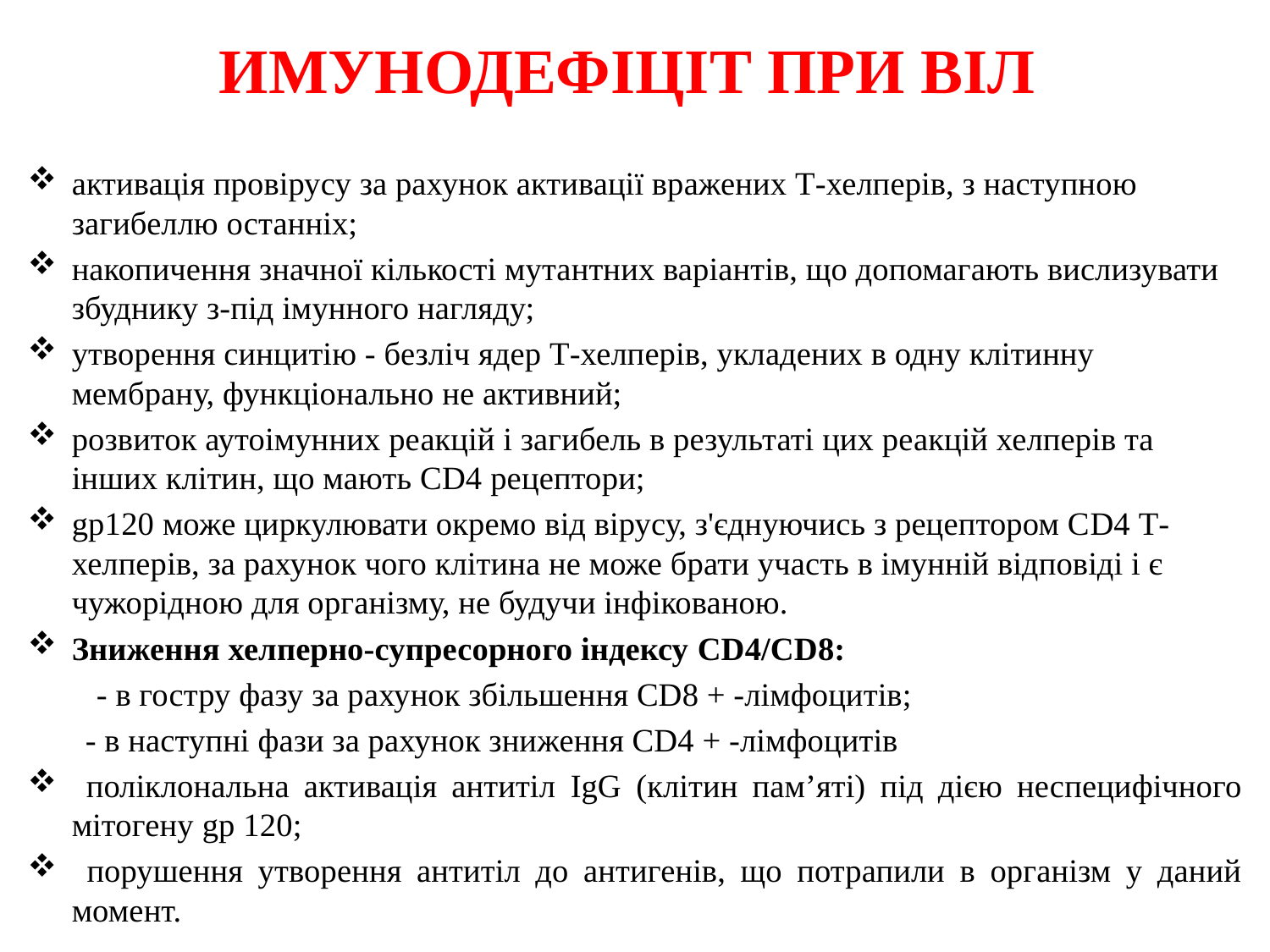

# ИМУНОДЕФІЦІТ ПРИ ВІЛ
активація провірусу за рахунок активації вражених Т-хелперів, з наступною загибеллю останніх;
накопичення значної кількості мутантних варіантів, що допомагають вислизувати збуднику з-під імунного нагляду;
утворення синцитію - безліч ядер Т-хелперів, укладених в одну клітинну мембрану, функціонально не активний;
розвиток аутоімунних реакцій і загибель в результаті цих реакцій хелперів та інших клітин, що мають CD4 рецептори;
gp120 може циркулювати окремо від вірусу, з'єднуючись з рецептором СD4 Т-хелперів, за рахунок чого клітина не може брати участь в імунній відповіді і є чужорідною для організму, не будучи інфікованою.
Зниження хелперно-супресорного індексу CD4/CD8:
	   - в гостру фазу за рахунок збільшення CD8 + -лімфоцитів;
       - в наступні фази за рахунок зниження CD4 + -лімфоцитів
 поліклональна активація антитіл IgG (клітин пам’яті) під дією неспецифічного мітогену gp 120;
 порушення утворення антитіл до антигенів, що потрапили в організм у даний момент.